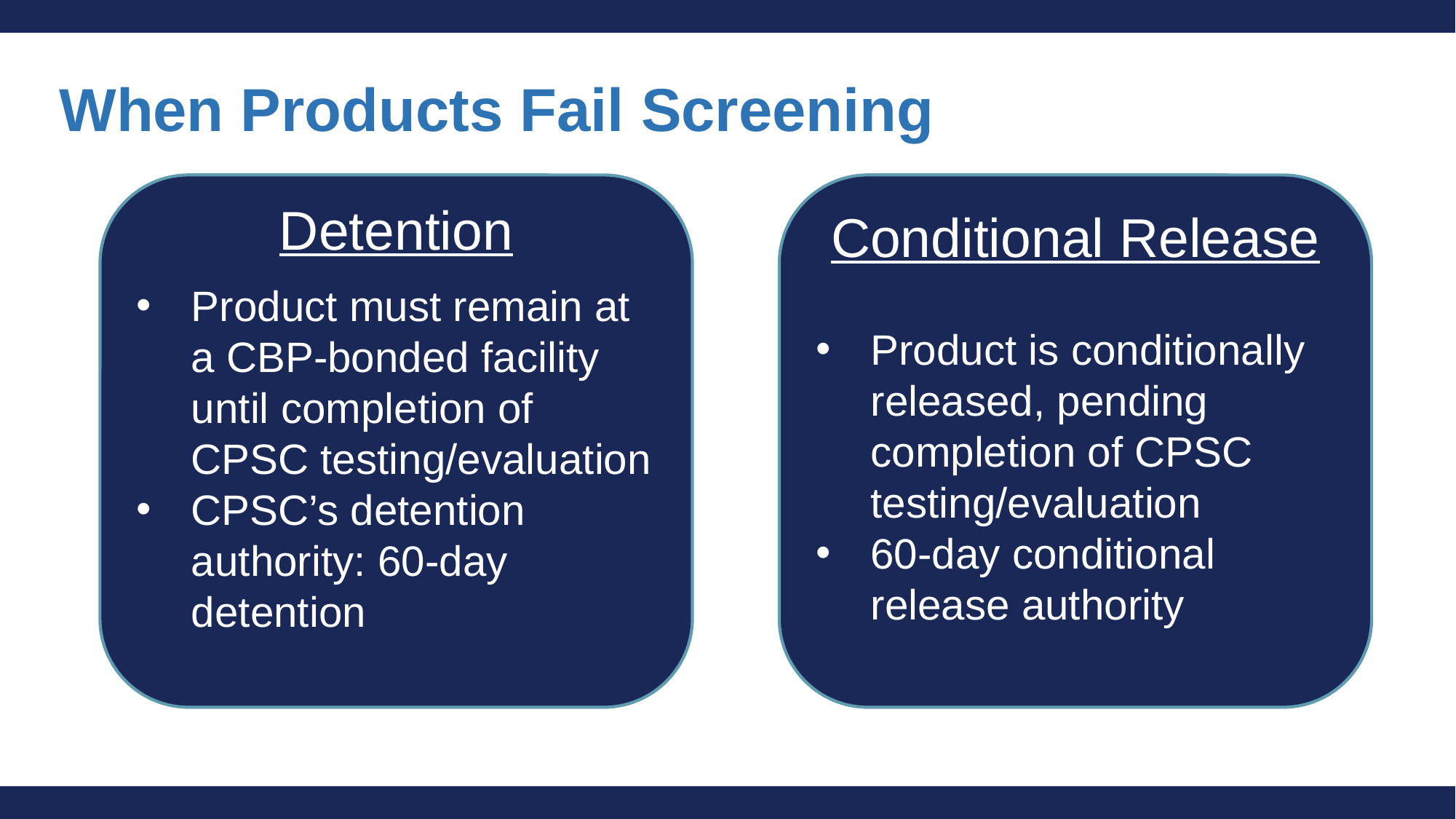

19
# When Products Fail Screening
Detention

Product must remain at a CBP-bonded facility until completion of CPSC testing/evaluation
CPSC’s detention authority: 60-day detention

Conditional Release

Product is conditionally released, pending completion of CPSC testing/evaluation
60-day conditional release authority